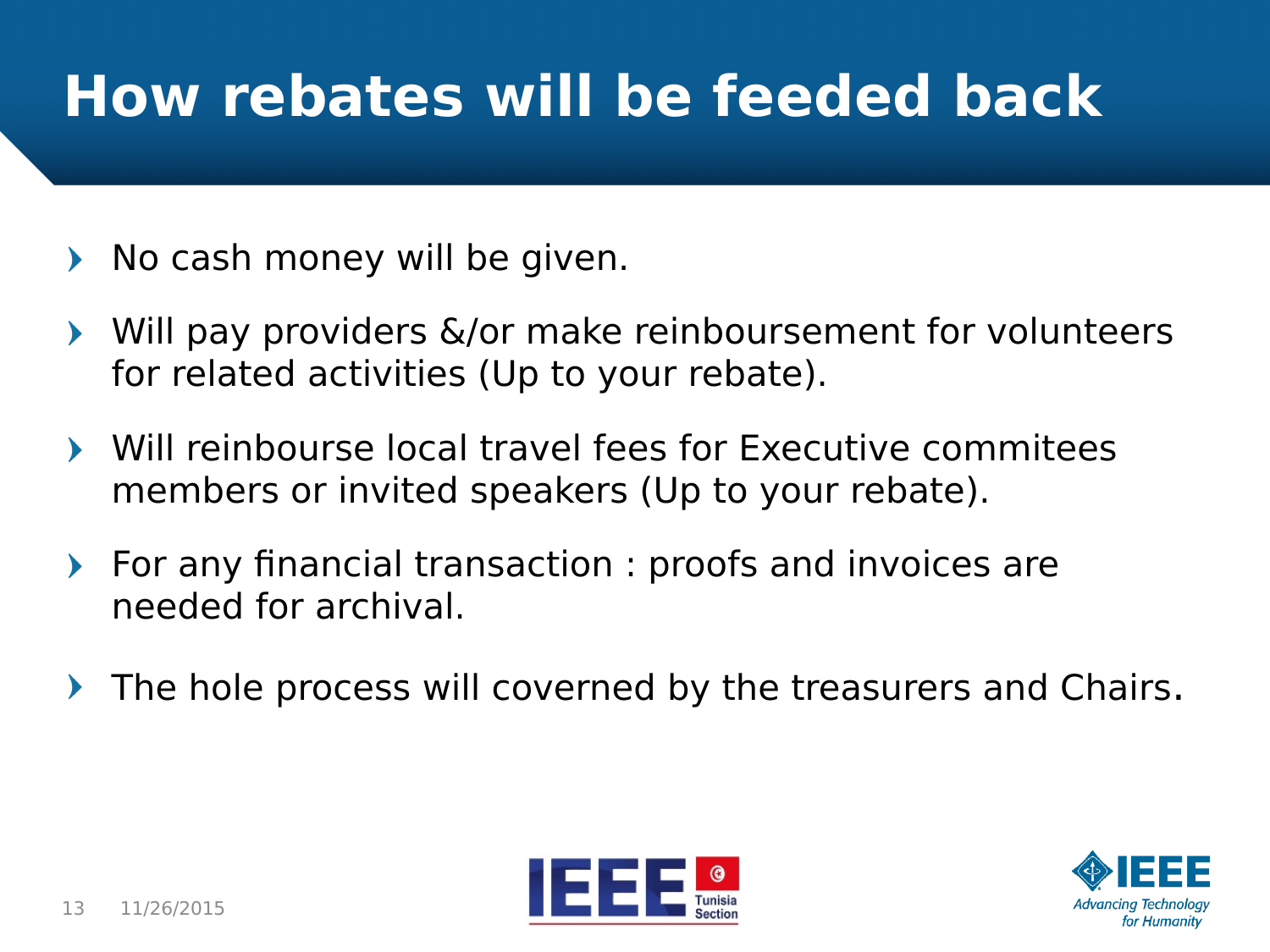

# How rebates will be feeded back
No cash money will be given.
Will pay providers &/or make reinboursement for volunteers for related activities (Up to your rebate).
Will reinbourse local travel fees for Executive commitees members or invited speakers (Up to your rebate).
For any financial transaction : proofs and invoices are needed for archival.
The hole process will coverned by the treasurers and Chairs.
13
11/26/2015